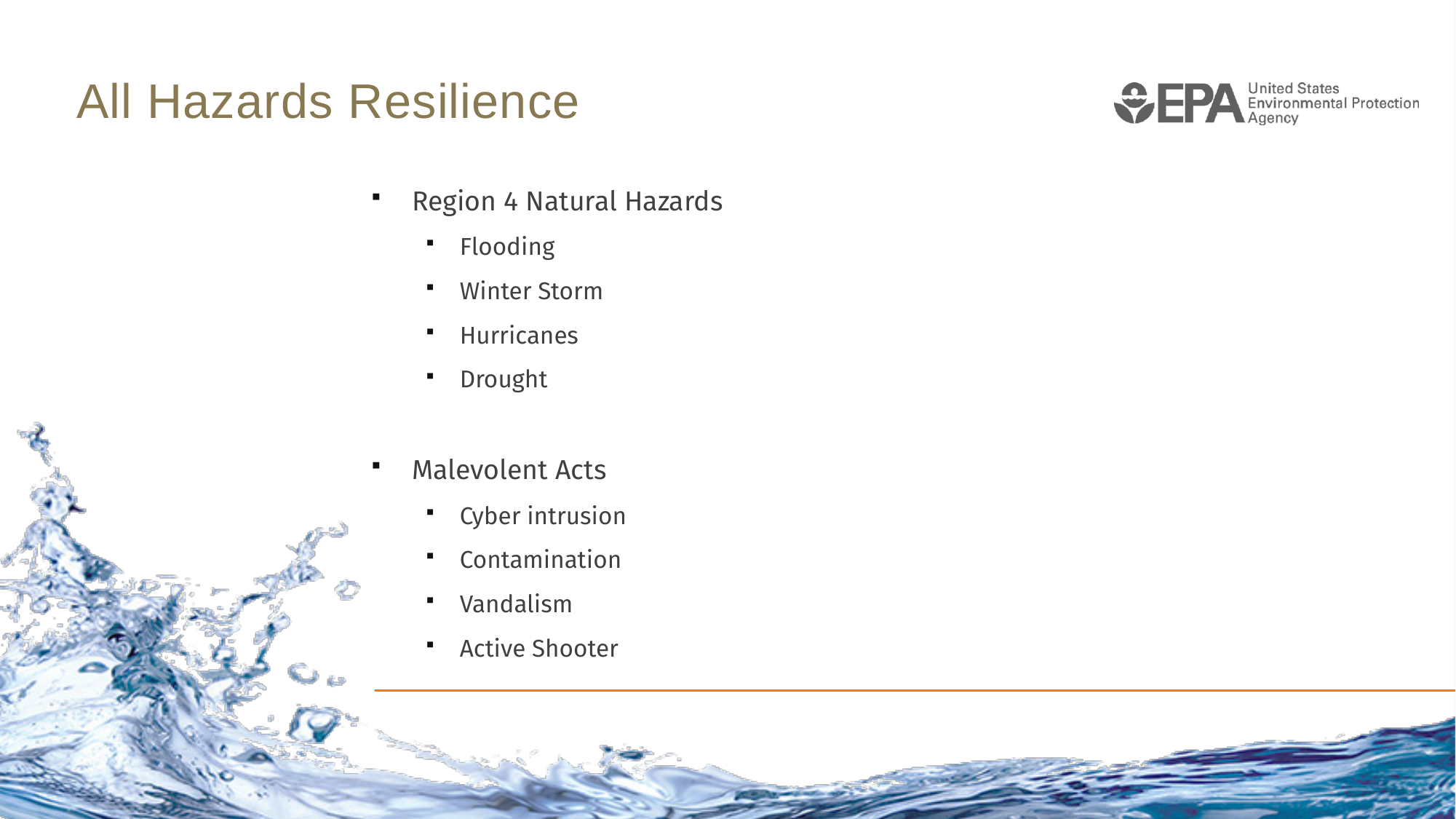

# All Hazards Resilience
Region 4 Natural Hazards
Flooding
Winter Storm
Hurricanes
Drought

Malevolent Acts
Cyber intrusion
Contamination
Vandalism
Active Shooter